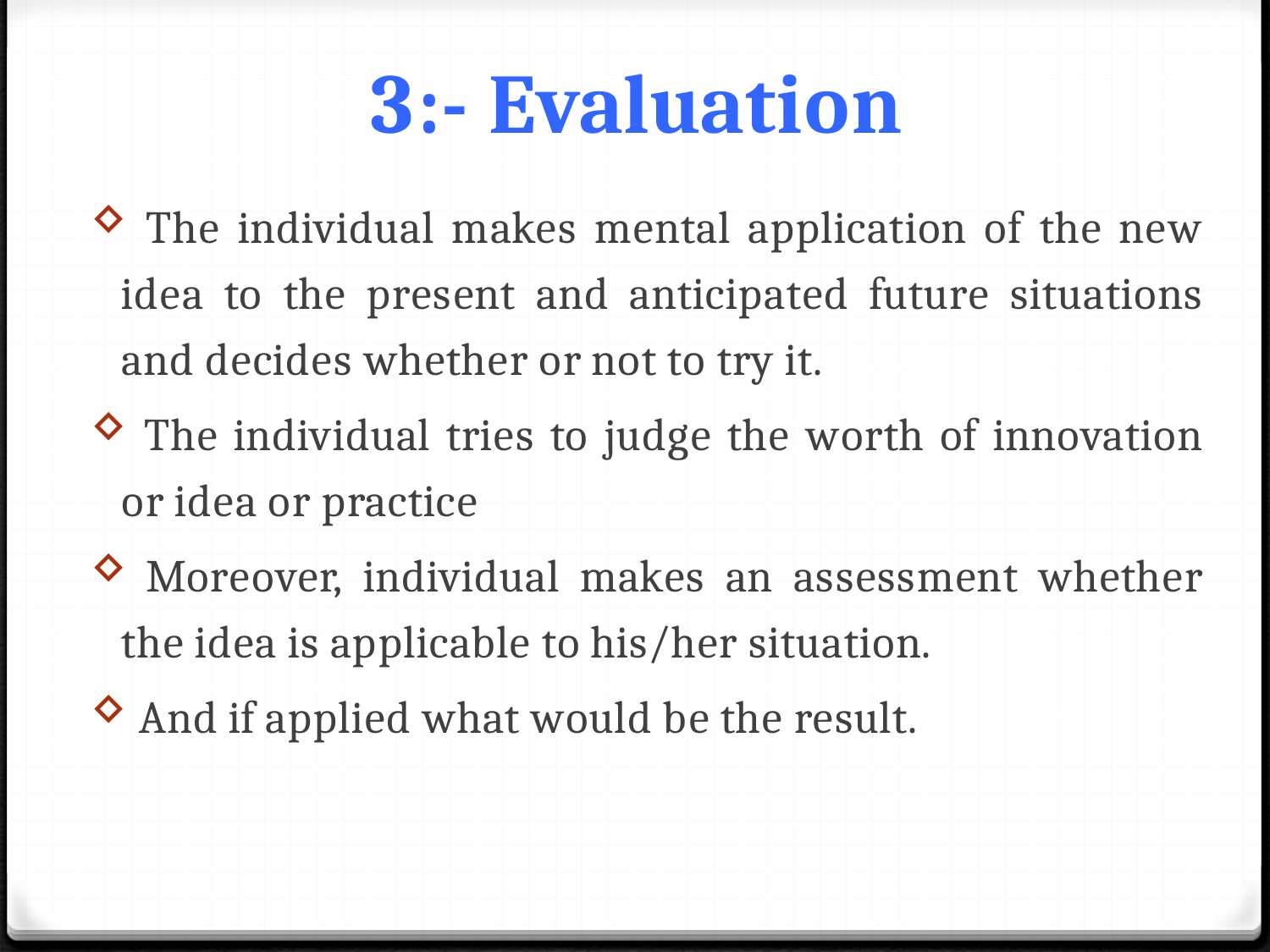

# 3:- Evaluation
 The individual makes mental application of the new idea to the present and anticipated future situations and decides whether or not to try it.
 The individual tries to judge the worth of innovation or idea or practice
 Moreover, individual makes an assessment whether the idea is applicable to his/her situation.
 And if applied what would be the result.